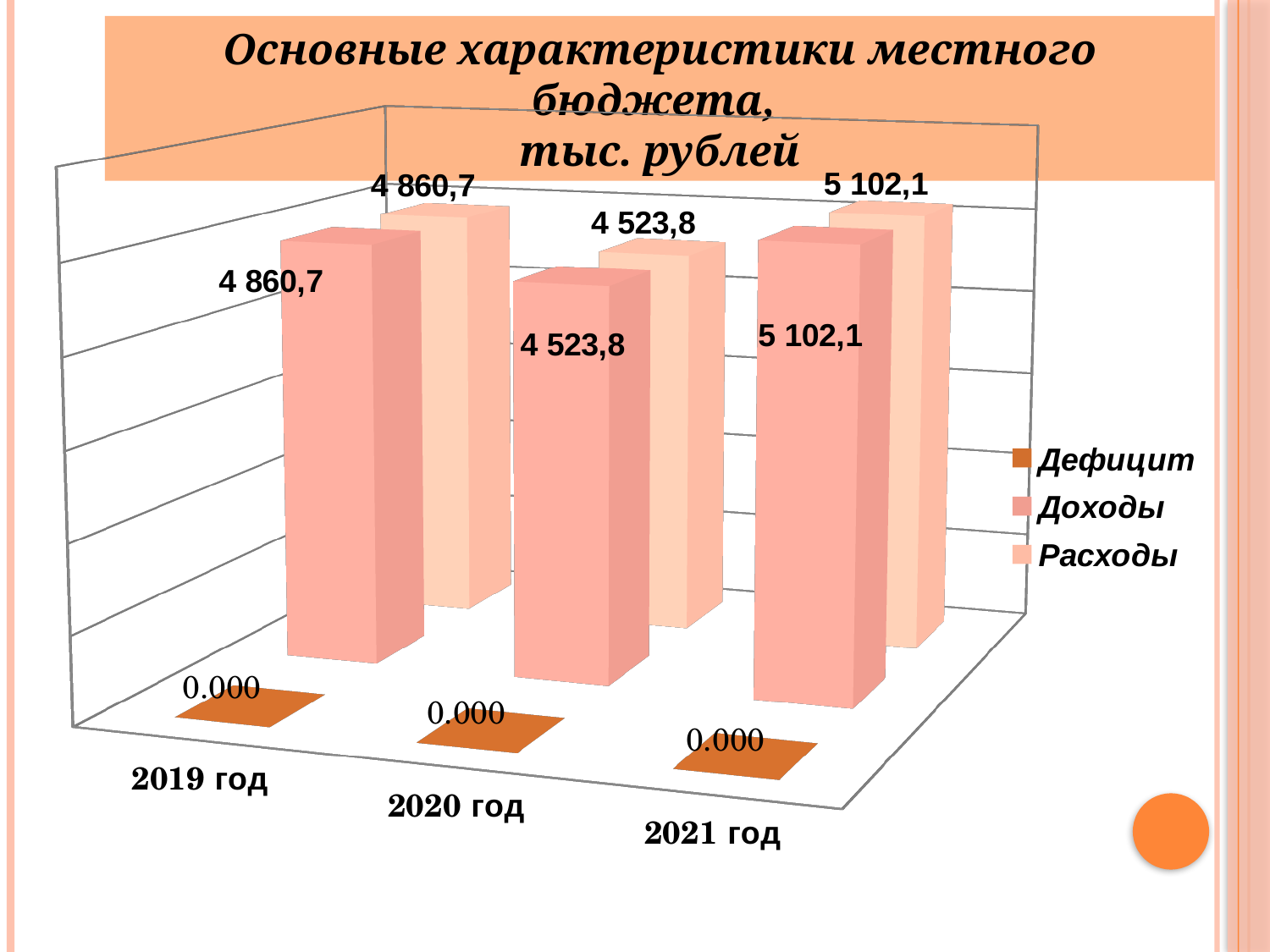

Основные характеристики местного бюджета,
тыс. рублей

[unsupported chart]